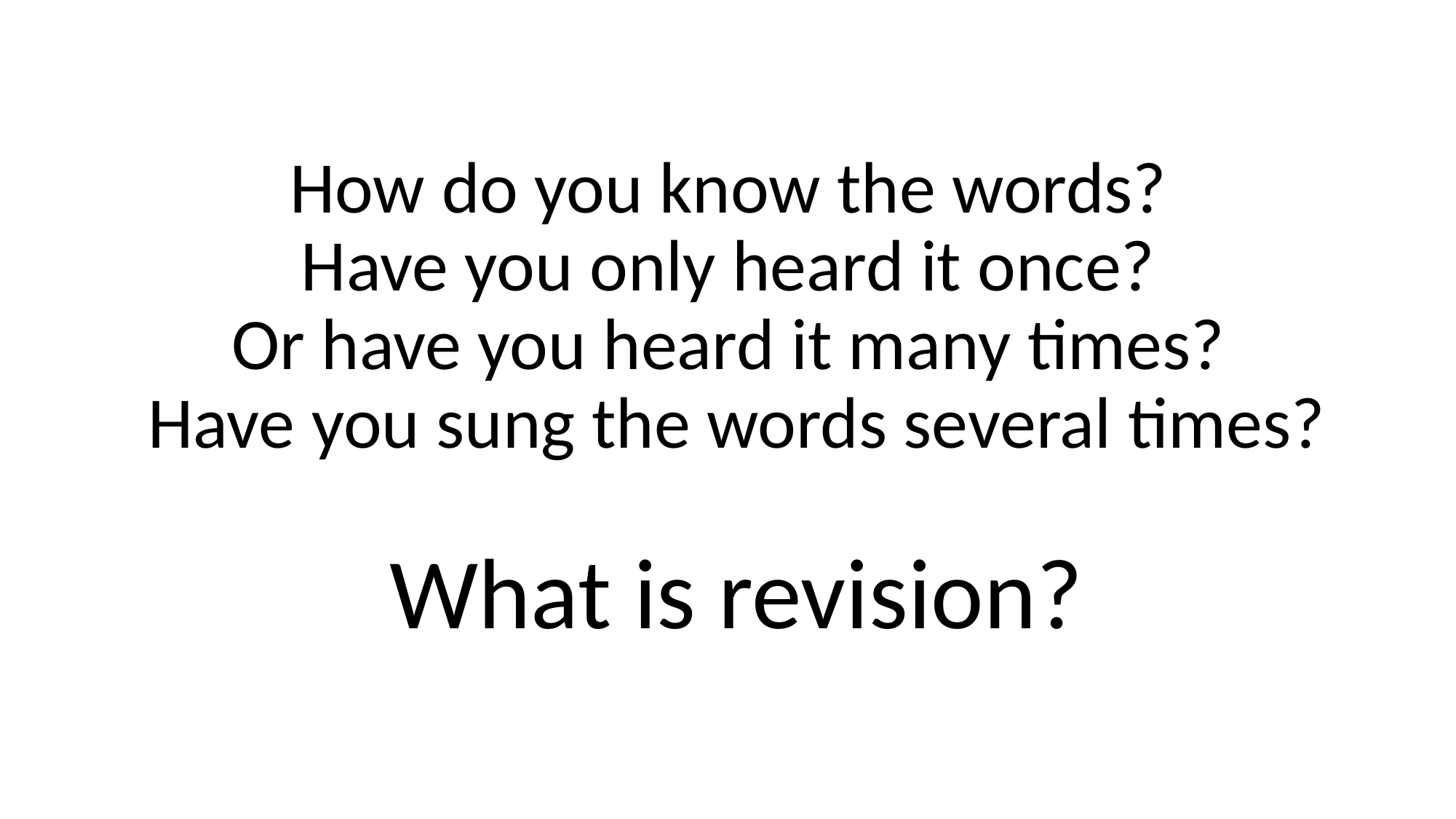

# How do you know the words? Have you only heard it once? Or have you heard it many times? Have you sung the words several times? What is revision?